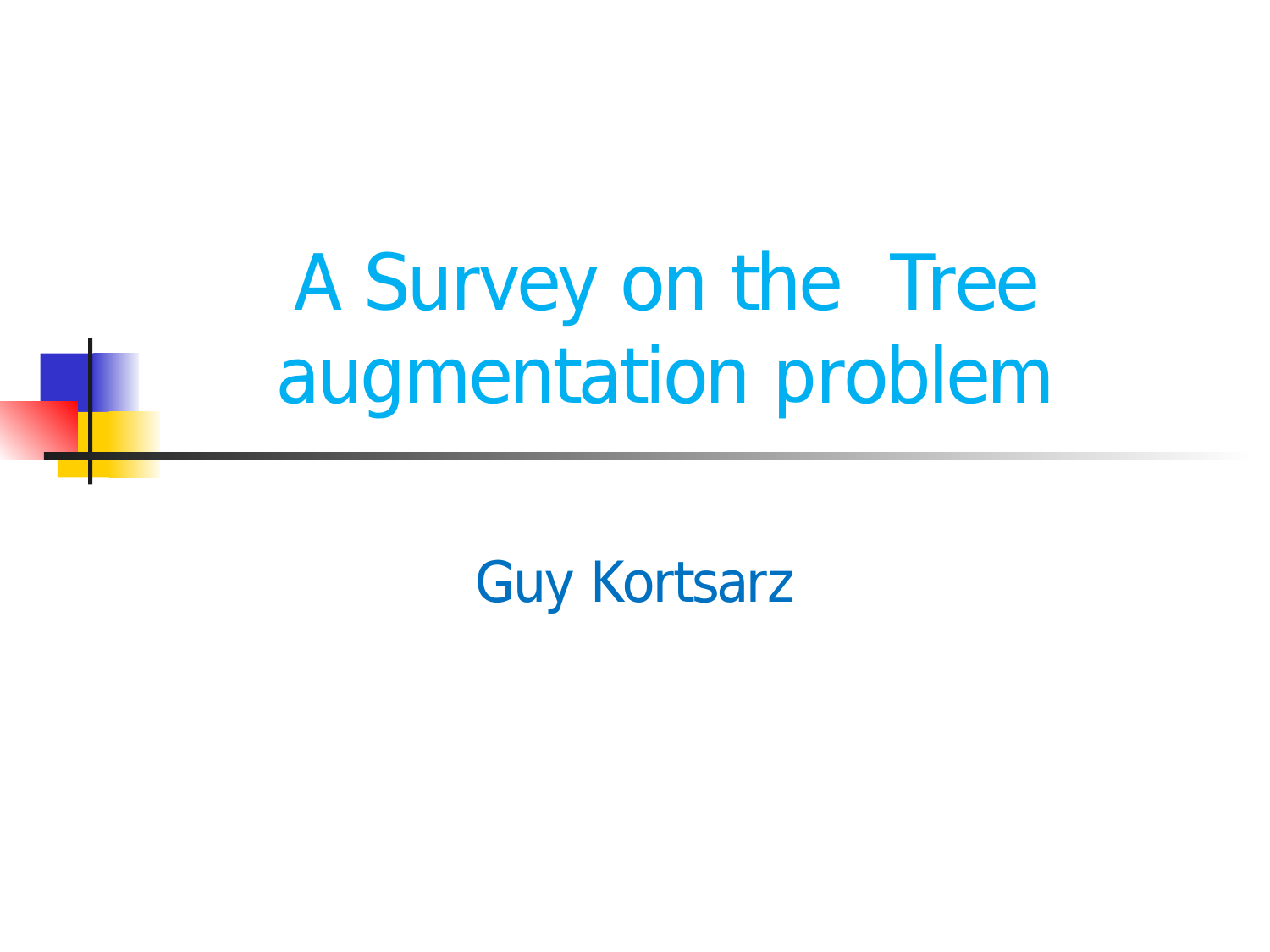

A Survey on the  Tree augmentation problem
Guy Kortsarz